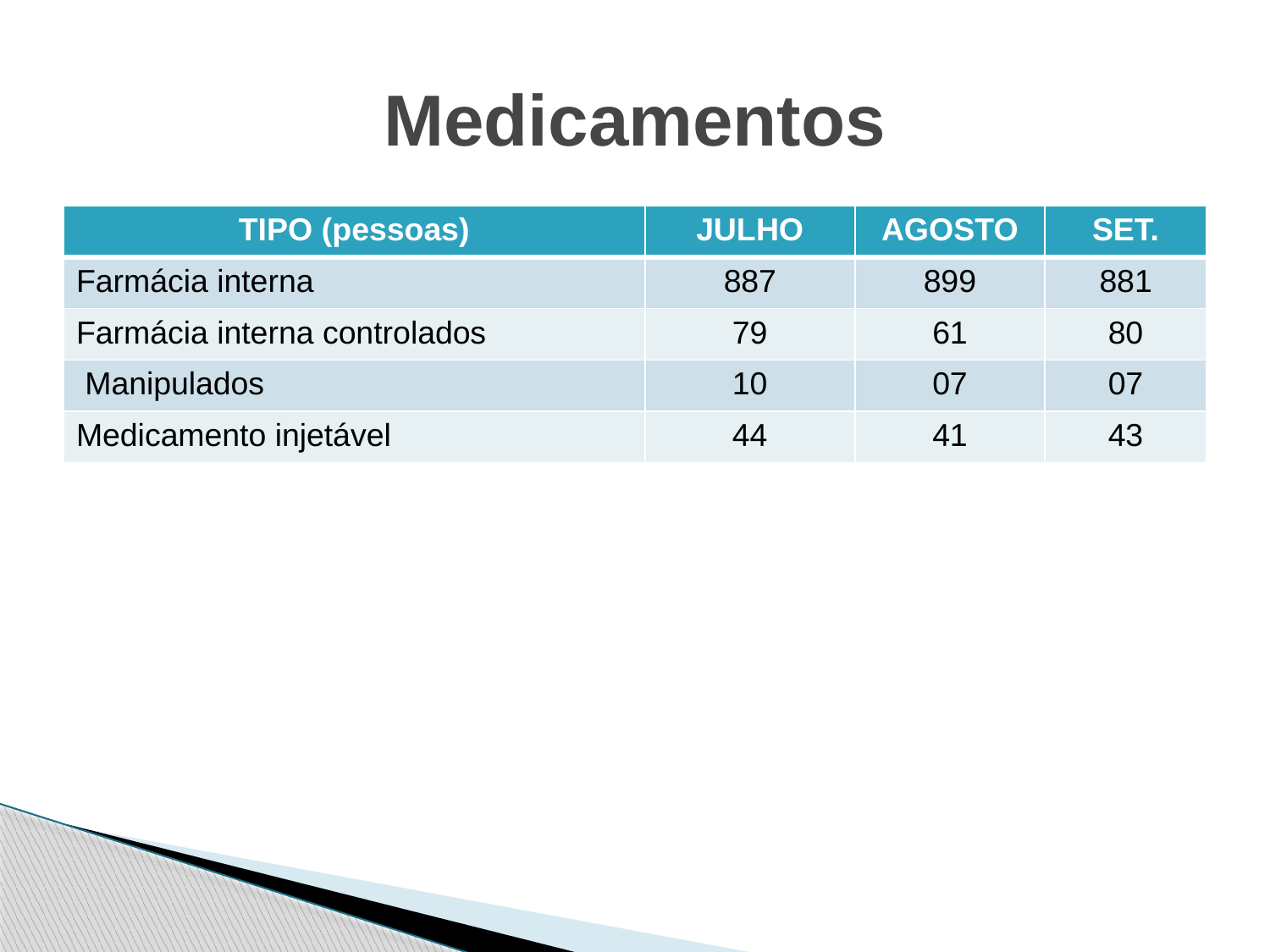

# Medicamentos
| TIPO (pessoas) | JULHO | AGOSTO | SET. |
| --- | --- | --- | --- |
| Farmácia interna | 887 | 899 | 881 |
| Farmácia interna controlados | 79 | 61 | 80 |
| Manipulados | 10 | 07 | 07 |
| Medicamento injetável | 44 | 41 | 43 |